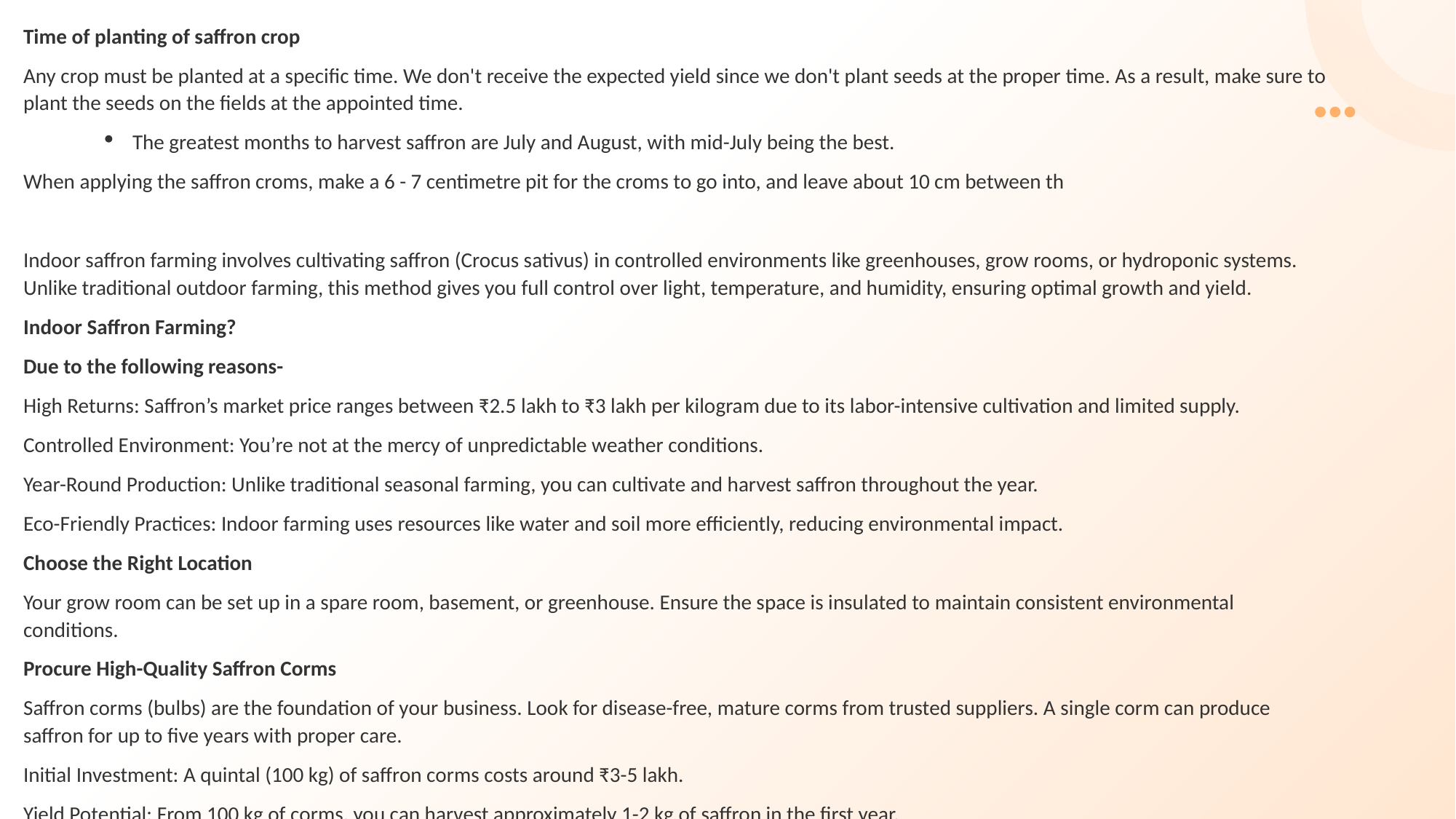

Time of planting of saffron crop
Any crop must be planted at a specific time. We don't receive the expected yield since we don't plant seeds at the proper time. As a result, make sure to plant the seeds on the fields at the appointed time.
The greatest months to harvest saffron are July and August, with mid-July being the best.
When applying the saffron croms, make a 6 - 7 centimetre pit for the croms to go into, and leave about 10 cm between th

Indoor saffron farming involves cultivating saffron (Crocus sativus) in controlled environments like greenhouses, grow rooms, or hydroponic systems. Unlike traditional outdoor farming, this method gives you full control over light, temperature, and humidity, ensuring optimal growth and yield.
Indoor Saffron Farming?
Due to the following reasons-
High Returns: Saffron’s market price ranges between ₹2.5 lakh to ₹3 lakh per kilogram due to its labor-intensive cultivation and limited supply.
Controlled Environment: You’re not at the mercy of unpredictable weather conditions.
Year-Round Production: Unlike traditional seasonal farming, you can cultivate and harvest saffron throughout the year.
Eco-Friendly Practices: Indoor farming uses resources like water and soil more efficiently, reducing environmental impact.
Choose the Right Location
Your grow room can be set up in a spare room, basement, or greenhouse. Ensure the space is insulated to maintain consistent environmental conditions.
Procure High-Quality Saffron Corms
Saffron corms (bulbs) are the foundation of your business. Look for disease-free, mature corms from trusted suppliers. A single corm can produce saffron for up to five years with proper care.
Initial Investment: A quintal (100 kg) of saffron corms costs around ₹3-5 lakh.
Yield Potential: From 100 kg of corms, you can harvest approximately 1-2 kg of saffron in the first year.